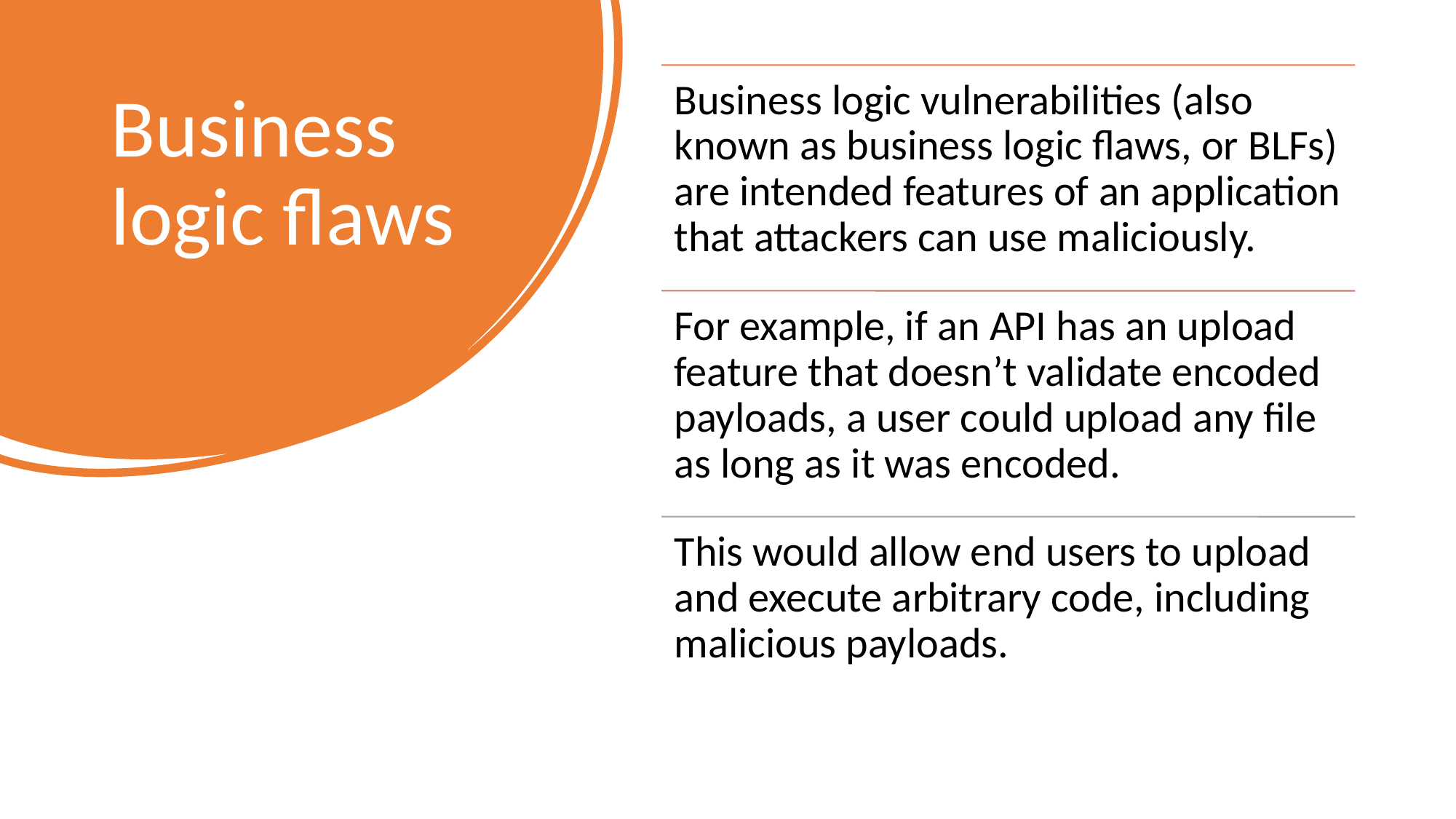

Business logic vulnerabilities (also known as business logic flaws, or BLFs) are intended features of an application that attackers can use maliciously.
For example, if an API has an upload feature that doesn’t validate encoded payloads, a user could upload any file as long as it was encoded.
This would allow end users to upload and execute arbitrary code, including malicious payloads.
# Business logic flaws